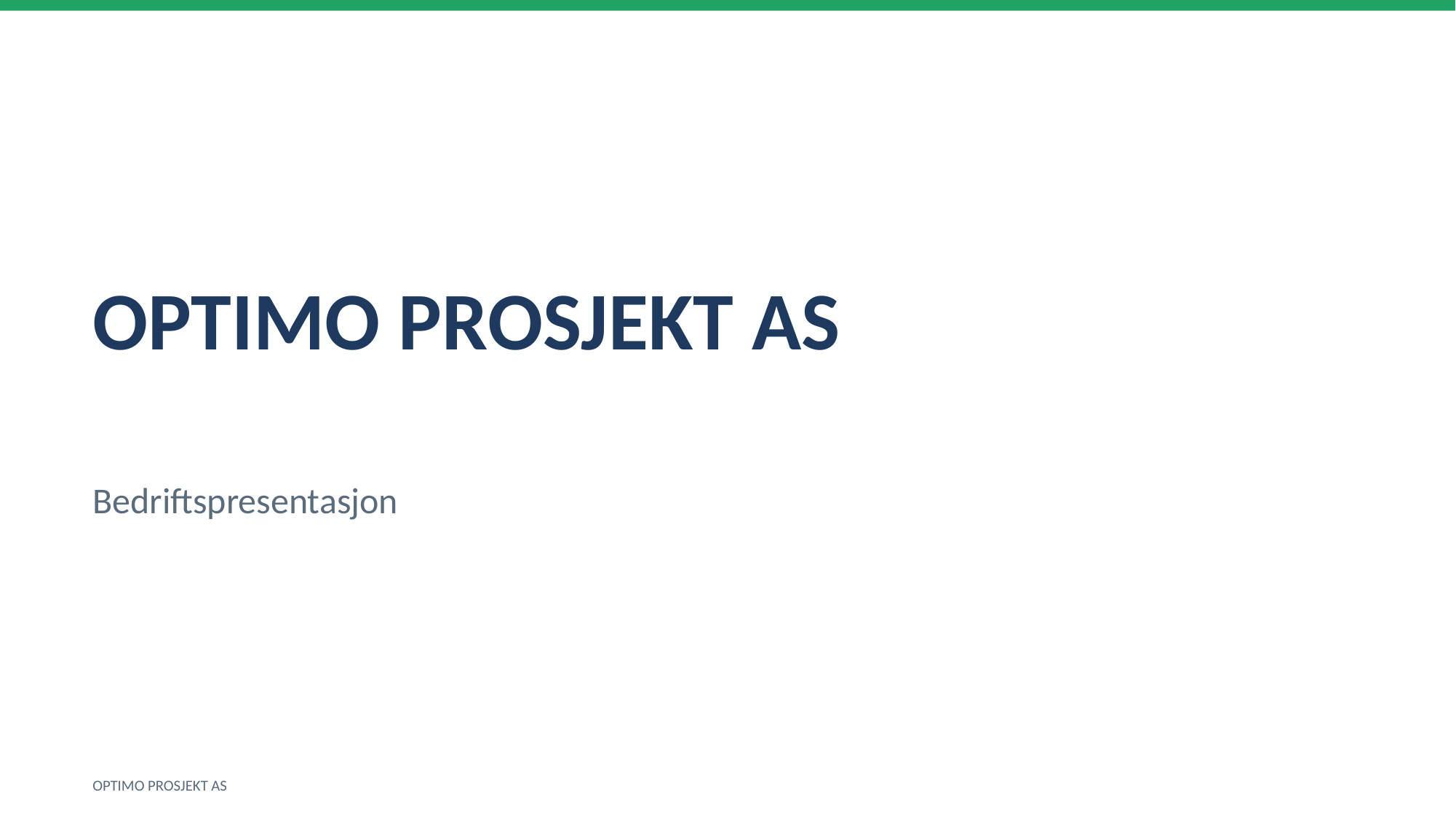

OPTIMO PROSJEKT AS
Bedriftspresentasjon
OPTIMO PROSJEKT AS